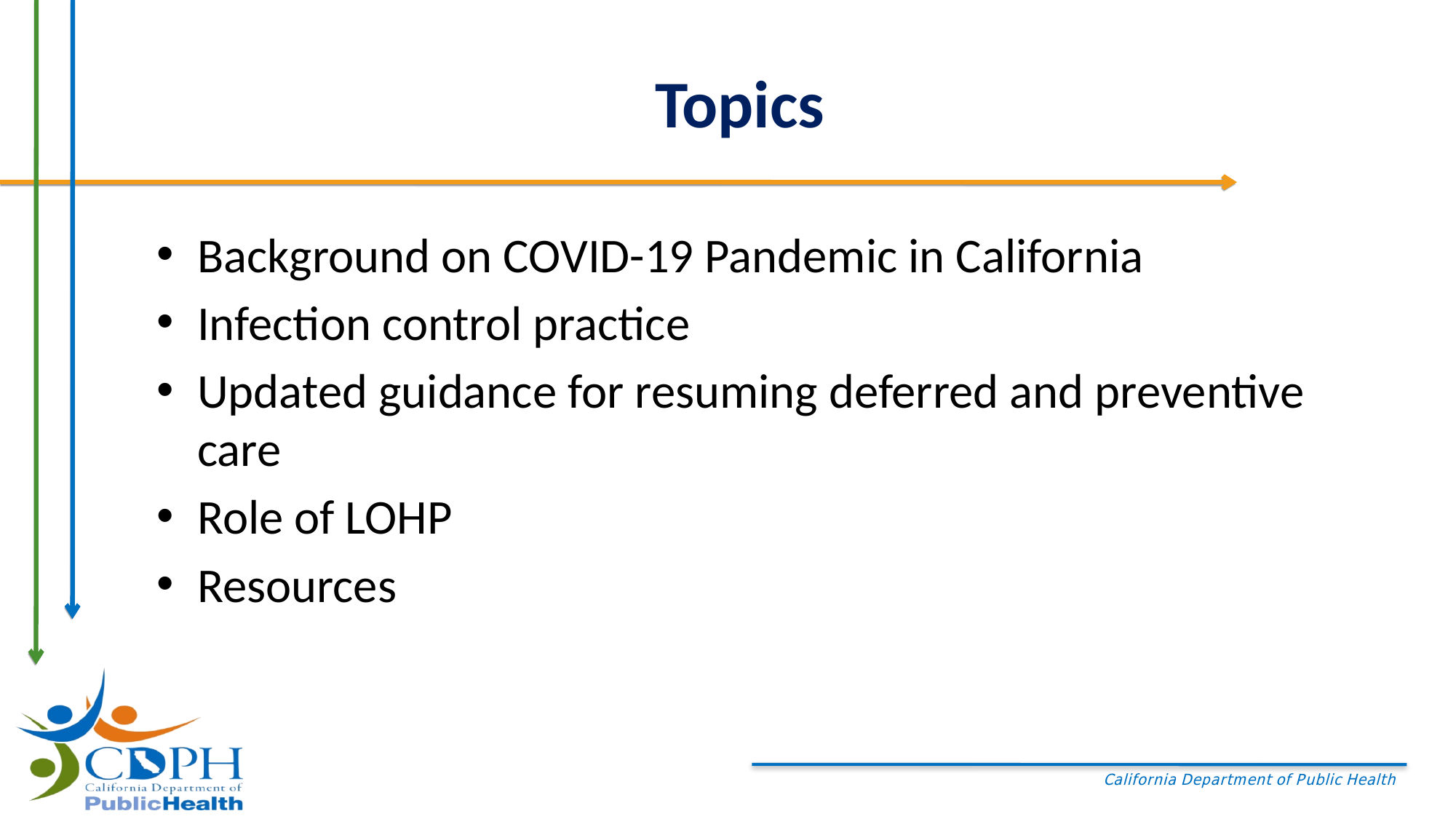

# Topics
Background on COVID-19 Pandemic in California
Infection control practice
Updated guidance for resuming deferred and preventive care
Role of LOHP
Resources